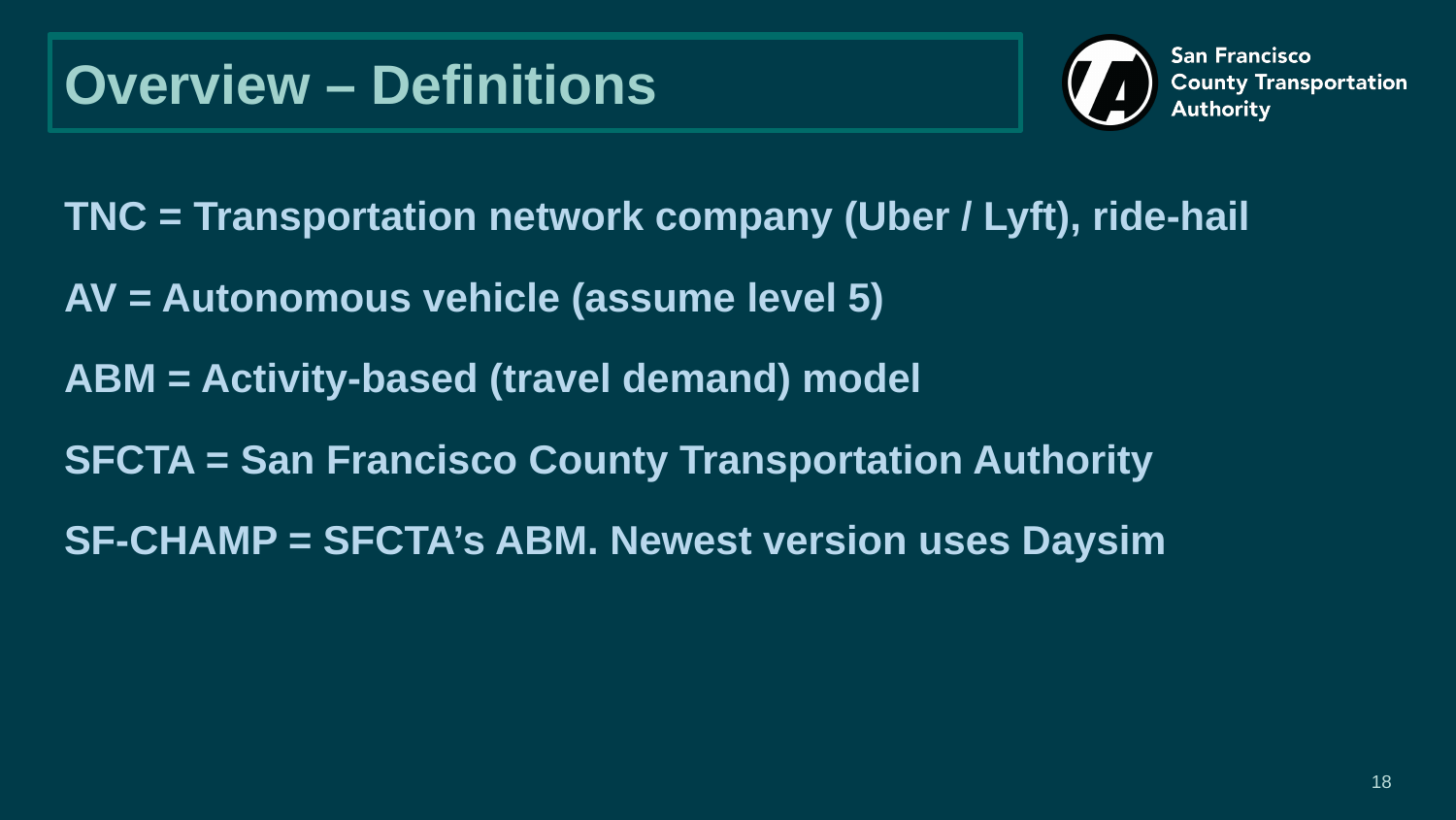

# Overview – Definitions
TNC = Transportation network company (Uber / Lyft), ride-hail
AV = Autonomous vehicle (assume level 5)
ABM = Activity-based (travel demand) model
SFCTA = San Francisco County Transportation Authority
SF-CHAMP = SFCTA’s ABM. Newest version uses Daysim
18